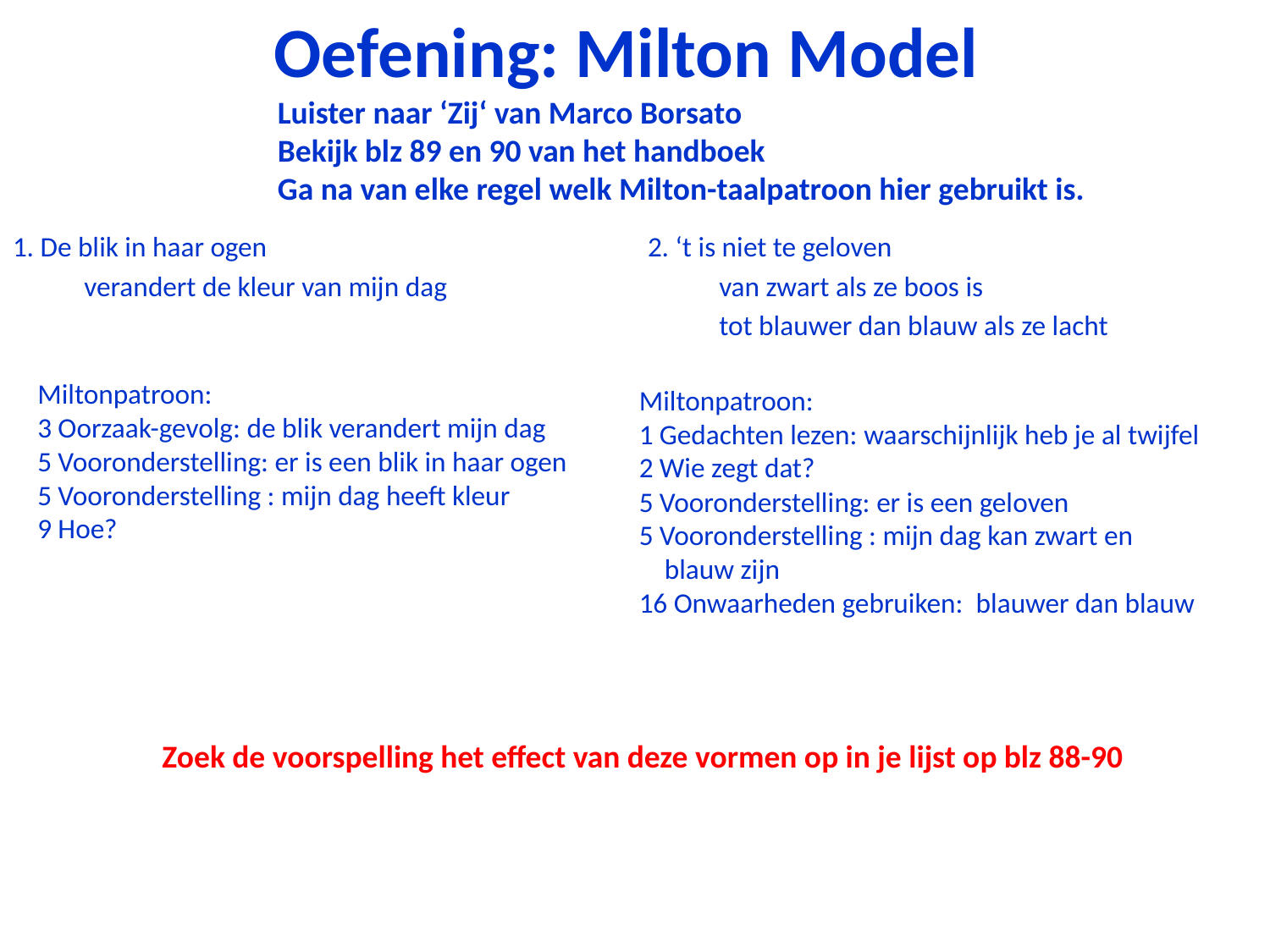

# Oefening: Milton Model
Luister naar ‘Zij‘ van Marco Borsato
Bekijk blz 89 en 90 van het handboek
Ga na van elke regel welk Milton-taalpatroon hier gebruikt is.
1. De blik in haar ogen
	verandert de kleur van mijn dag

2. ‘t is niet te geloven
	van zwart als ze boos is
	tot blauwer dan blauw als ze lacht

Miltonpatroon:
3 Oorzaak-gevolg: de blik verandert mijn dag
5 Vooronderstelling: er is een blik in haar ogen
5 Vooronderstelling : mijn dag heeft kleur
9 Hoe?

Miltonpatroon:
1 Gedachten lezen: waarschijnlijk heb je al twijfel
2 Wie zegt dat?
5 Vooronderstelling: er is een geloven
5 Vooronderstelling : mijn dag kan zwart en
    blauw zijn
16 Onwaarheden gebruiken:  blauwer dan blauw

Zoek de voorspelling het effect van deze vormen op in je lijst op blz 88-90